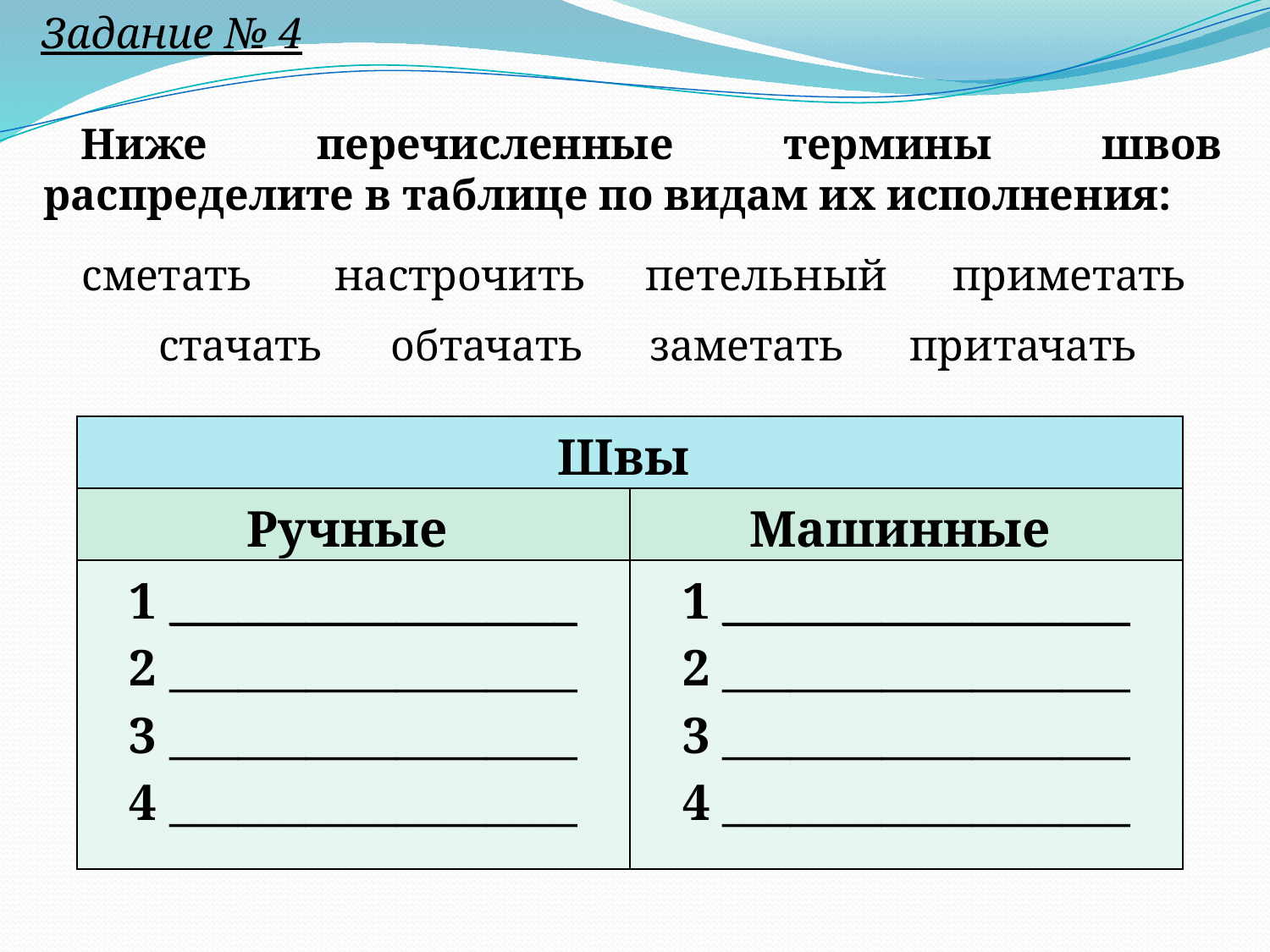

Задание № 4
Ниже перечисленные термины швов распределите в таблице по видам их исполнения:
сметать
настрочить
петельный
приметать
стачать
обтачать
заметать
притачать
| Швы |  |
| --- | --- |
| Ручные | Машинные |
| 1 \_\_\_\_\_\_\_\_\_\_\_\_\_\_\_\_\_\_ 2 \_\_\_\_\_\_\_\_\_\_\_\_\_\_\_\_\_\_ 3 \_\_\_\_\_\_\_\_\_\_\_\_\_\_\_\_\_\_ 4 \_\_\_\_\_\_\_\_\_\_\_\_\_\_\_\_\_\_ | 1 \_\_\_\_\_\_\_\_\_\_\_\_\_\_\_\_\_\_ 2 \_\_\_\_\_\_\_\_\_\_\_\_\_\_\_\_\_\_ 3 \_\_\_\_\_\_\_\_\_\_\_\_\_\_\_\_\_\_ 4 \_\_\_\_\_\_\_\_\_\_\_\_\_\_\_\_\_\_ |